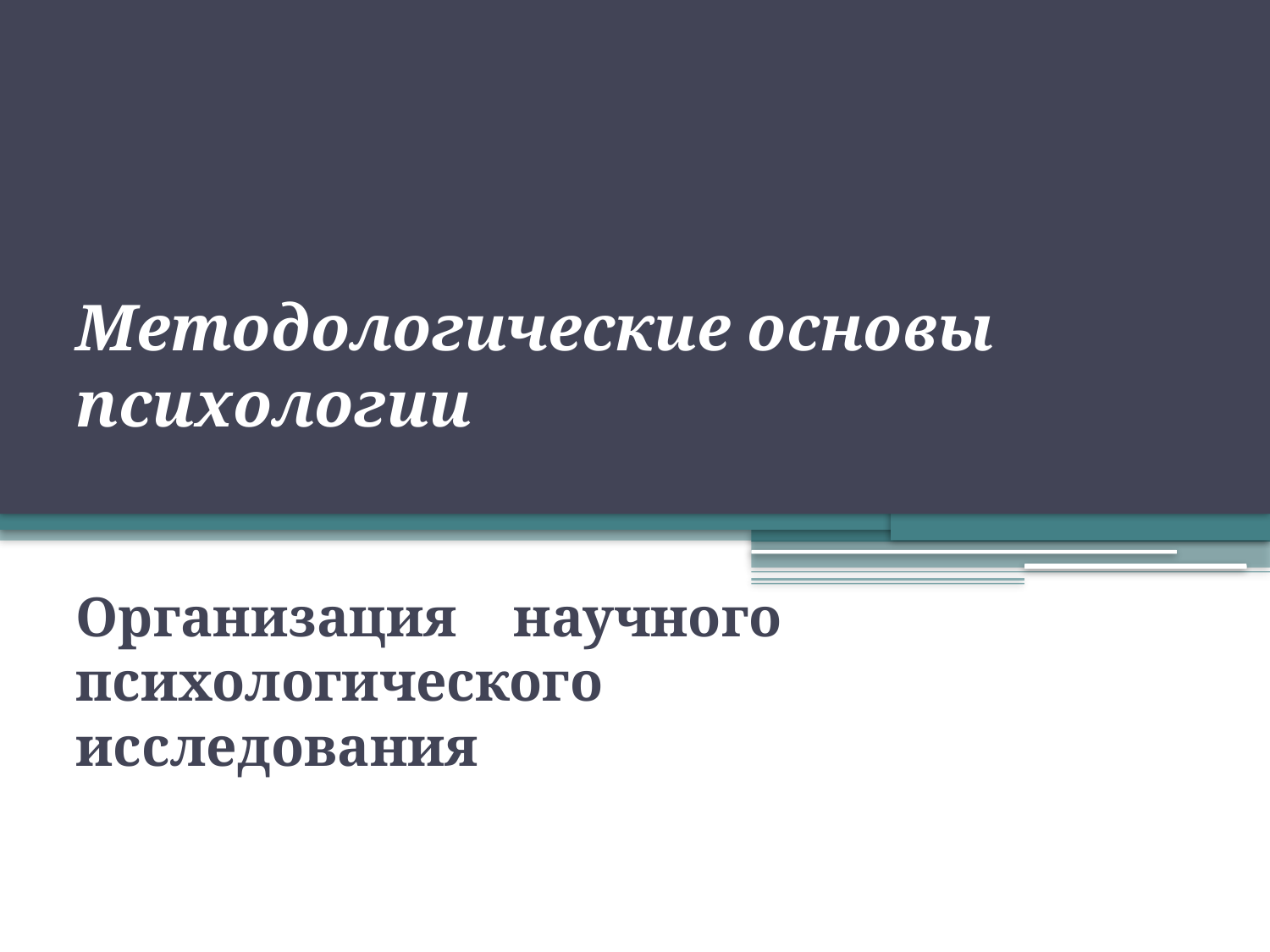

# Методологические основы психологии
Организация научного психологического исследования